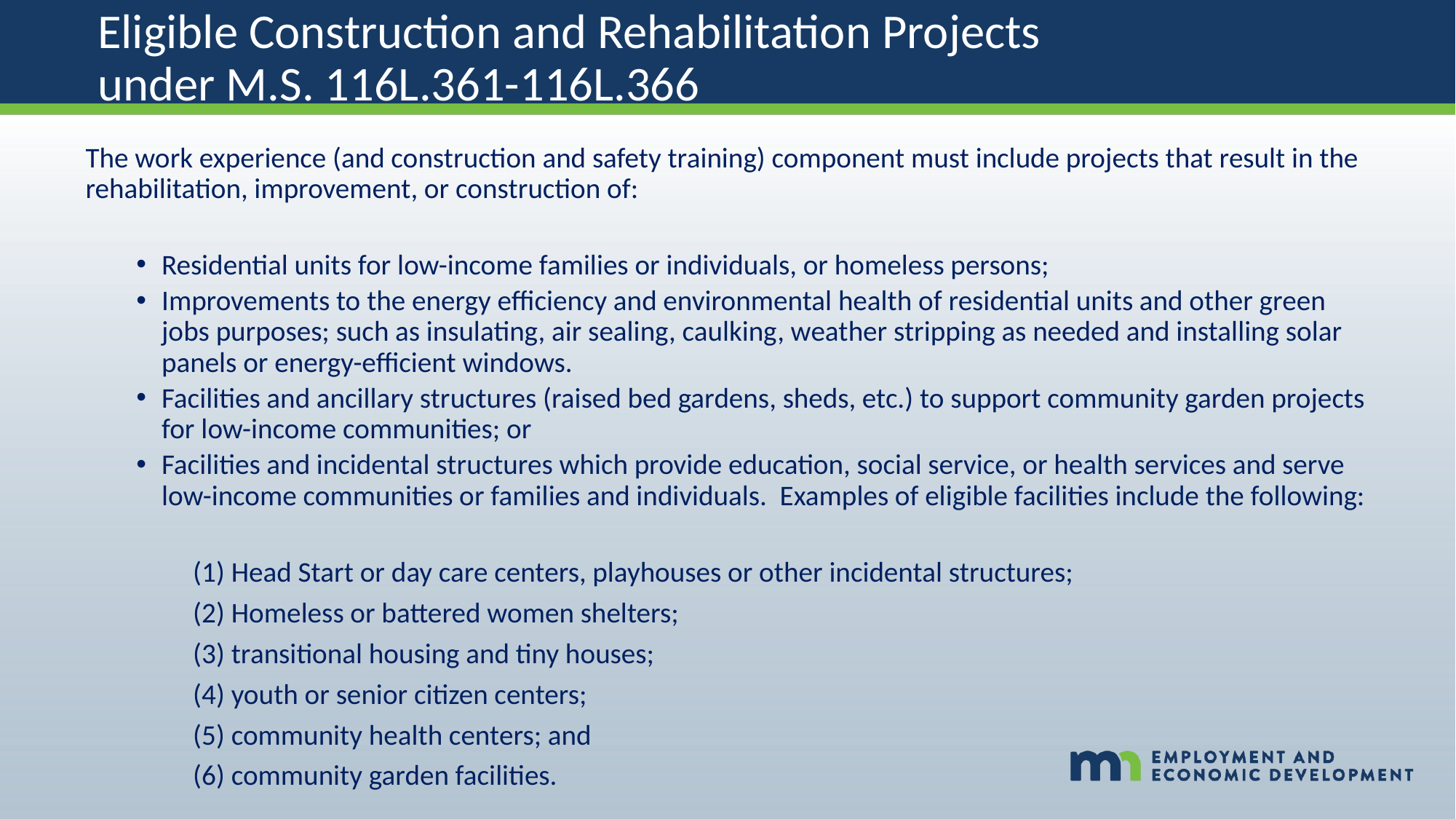

# Eligible Construction and Rehabilitation Projects under M.S. 116L.361-116L.366
The work experience (and construction and safety training) component must include projects that result in the rehabilitation, improvement, or construction of:

Residential units for low-income families or individuals, or homeless persons;
Improvements to the energy efficiency and environmental health of residential units and other green jobs purposes; such as insulating, air sealing, caulking, weather stripping as needed and installing solar panels or energy-efficient windows.
Facilities and ancillary structures (raised bed gardens, sheds, etc.) to support community garden projects for low-income communities; or
Facilities and incidental structures which provide education, social service, or health services and serve low-income communities or families and individuals.  Examples of eligible facilities include the following:

(1) Head Start or day care centers, playhouses or other incidental structures;
(2) Homeless or battered women shelters;
(3) transitional housing and tiny houses;
(4) youth or senior citizen centers;
(5) community health centers; and
(6) community garden facilities.